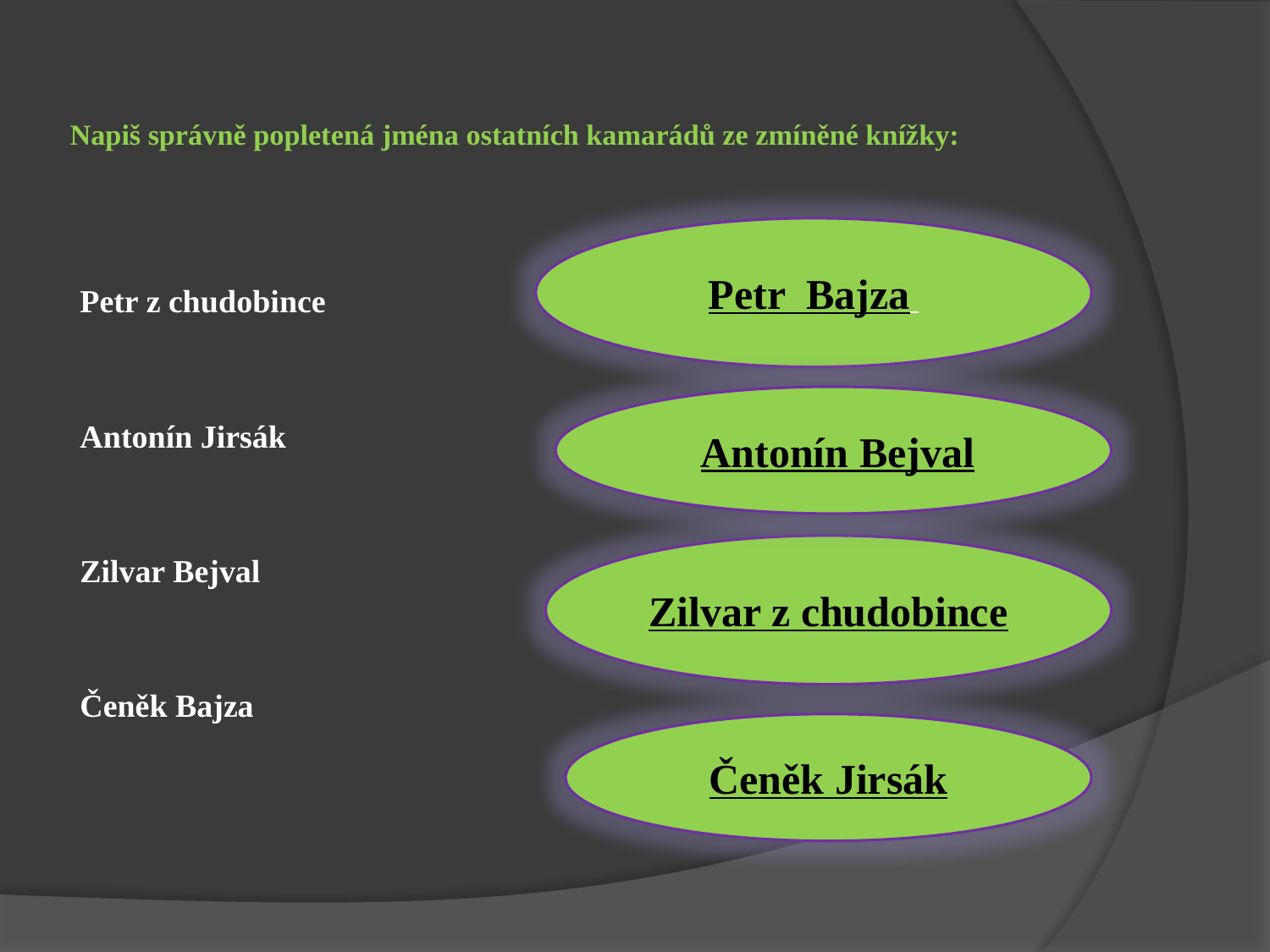

# Napiš správně popletená jména ostatních kamarádů ze zmíněné knížky:
Petr  Bajza

Petr z chudobince

Antonín Jirsák

Zilvar Bejval

Čeněk Bajza

 Antonín Bejval
Zilvar z chudobince
Čeněk Jirsák